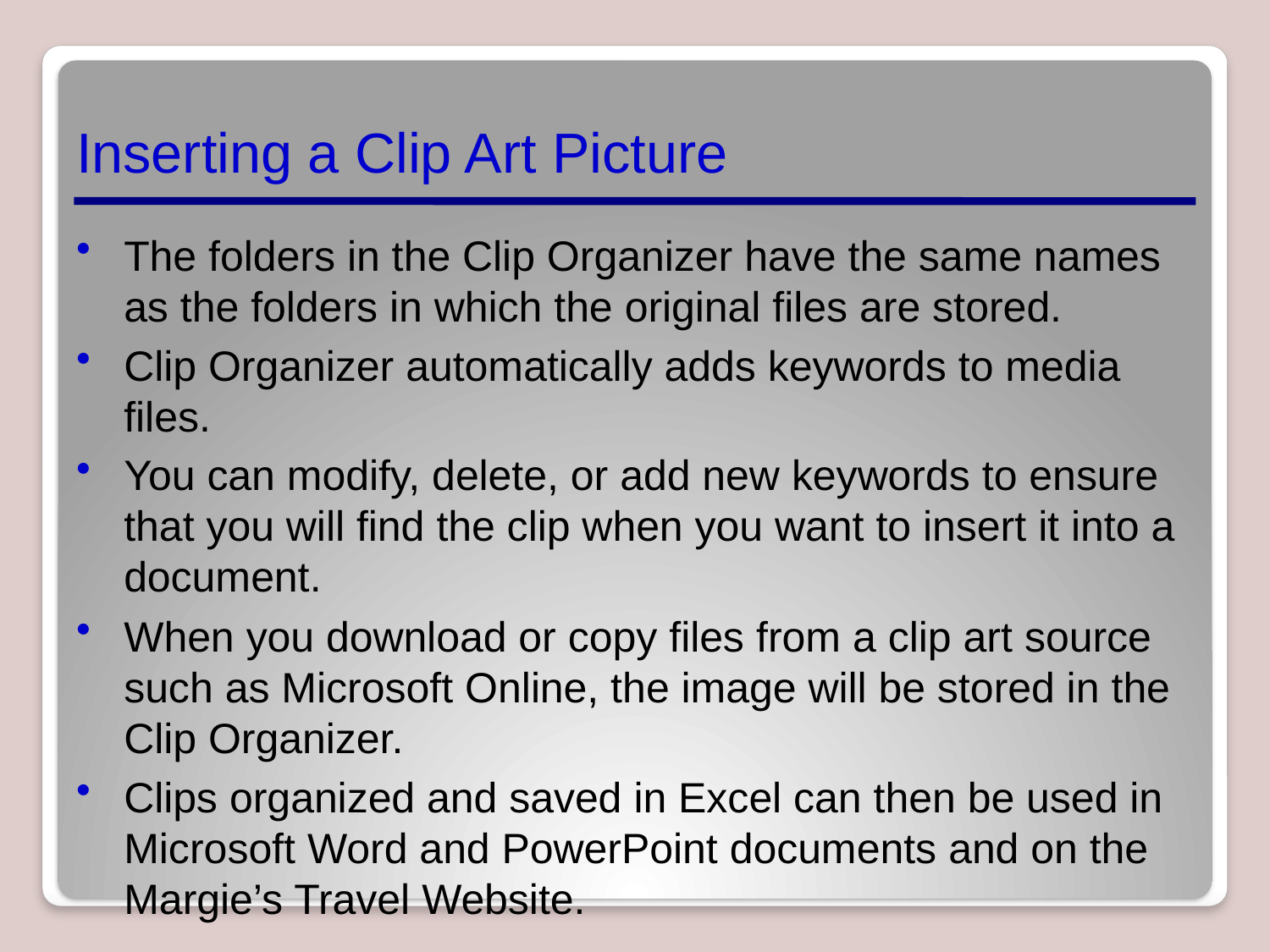

# Inserting a Clip Art Picture
The folders in the Clip Organizer have the same names as the folders in which the original files are stored.
Clip Organizer automatically adds keywords to media files.
You can modify, delete, or add new keywords to ensure that you will find the clip when you want to insert it into a document.
When you download or copy files from a clip art source such as Microsoft Online, the image will be stored in the Clip Organizer.
Clips organized and saved in Excel can then be used in Microsoft Word and PowerPoint documents and on the Margie’s Travel Website.